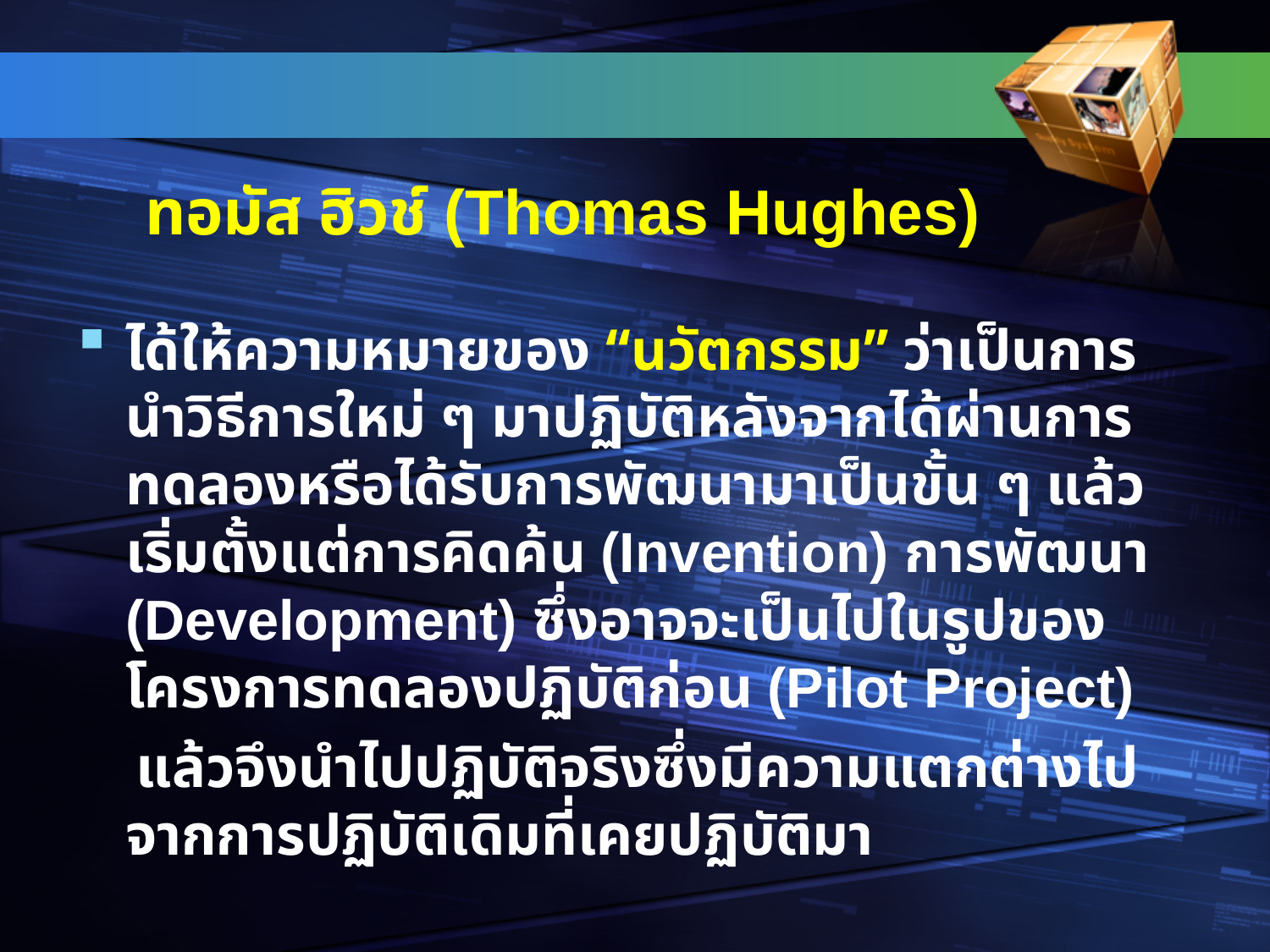

# ทอมัส ฮิวช์ (Thomas Hughes)

ได้ให้ความหมายของ “นวัตกรรม” ว่าเป็นการนำวิธีการใหม่ ๆ มาปฏิบัติหลังจากได้ผ่านการทดลองหรือได้รับการพัฒนามาเป็นขั้น ๆ แล้วเริ่มตั้งแต่การคิดค้น (Invention) การพัฒนา (Development) ซึ่งอาจจะเป็นไปในรูปของโครงการทดลองปฏิบัติก่อน (Pilot Project)
    แล้วจึงนำไปปฏิบัติจริงซึ่งมีความแตกต่างไปจากการปฏิบัติเดิมที่เคยปฏิบัติมา